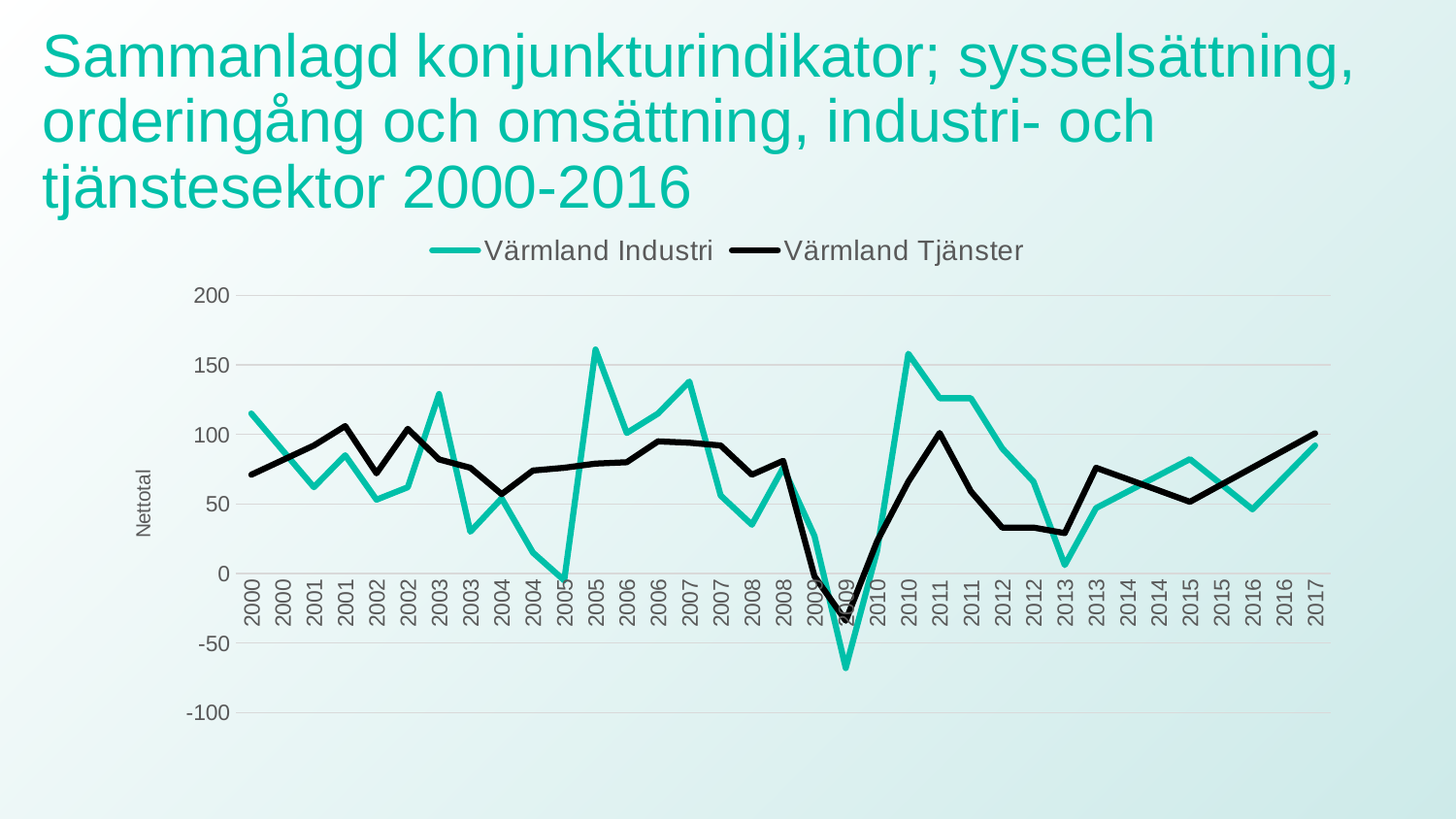

# Sammanlagd konjunkturindikator; sysselsättning, orderingång och omsättning, industri- och tjänstesektor 2000-2016

### Chart

| Category | Värmland | Värmland |
|---|---|---|
| 2000 | 115.0 | 71.0 |
| 2000 | 88.5 | 81.5 |
| 2001 | 62.0 | 92.0 |
| 2001 | 85.0 | 106.0 |
| 2002 | 53.0 | 72.0 |
| 2002 | 62.0 | 104.0 |
| 2003 | 129.0 | 82.0 |
| 2003 | 30.0 | 76.0 |
| 2004 | 54.0 | 57.0 |
| 2004 | 15.0 | 74.0 |
| 2005 | -5.0 | 76.0 |
| 2005 | 161.0 | 79.0 |
| 2006 | 101.0 | 80.0 |
| 2006 | 115.0 | 95.0 |
| 2007 | 138.0 | 94.0 |
| 2007 | 56.0 | 92.0 |
| 2008 | 35.0 | 71.0 |
| 2008 | 76.0 | 81.0 |
| 2009 | 27.0 | -2.0 |
| 2009 | -68.0 | -34.0 |
| 2010 | 16.0 | 23.0 |
| 2010 | 158.0 | 66.0 |
| 2011 | 126.0 | 101.0 |
| 2011 | 126.0 | 59.0 |
| 2012 | 90.0 | 33.0 |
| 2012 | 66.0 | 33.0 |
| 2013 | 6.0 | 29.0 |
| 2013 | 47.0 | 76.0 |
| 2014 | 58.73333333333333 | 67.83333333333333 |
| 2014 | 70.46666666666665 | 59.66666666666666 |
| 2015 | 82.19999999999999 | 51.5 |
| 2015 | 64.14999999999999 | 63.8 |
| 2016 | 46.099999999999994 | 76.1 |
| 2016 | 69.05 | 88.45 |
| 2017 | 92.0 | 100.80000000000001 |